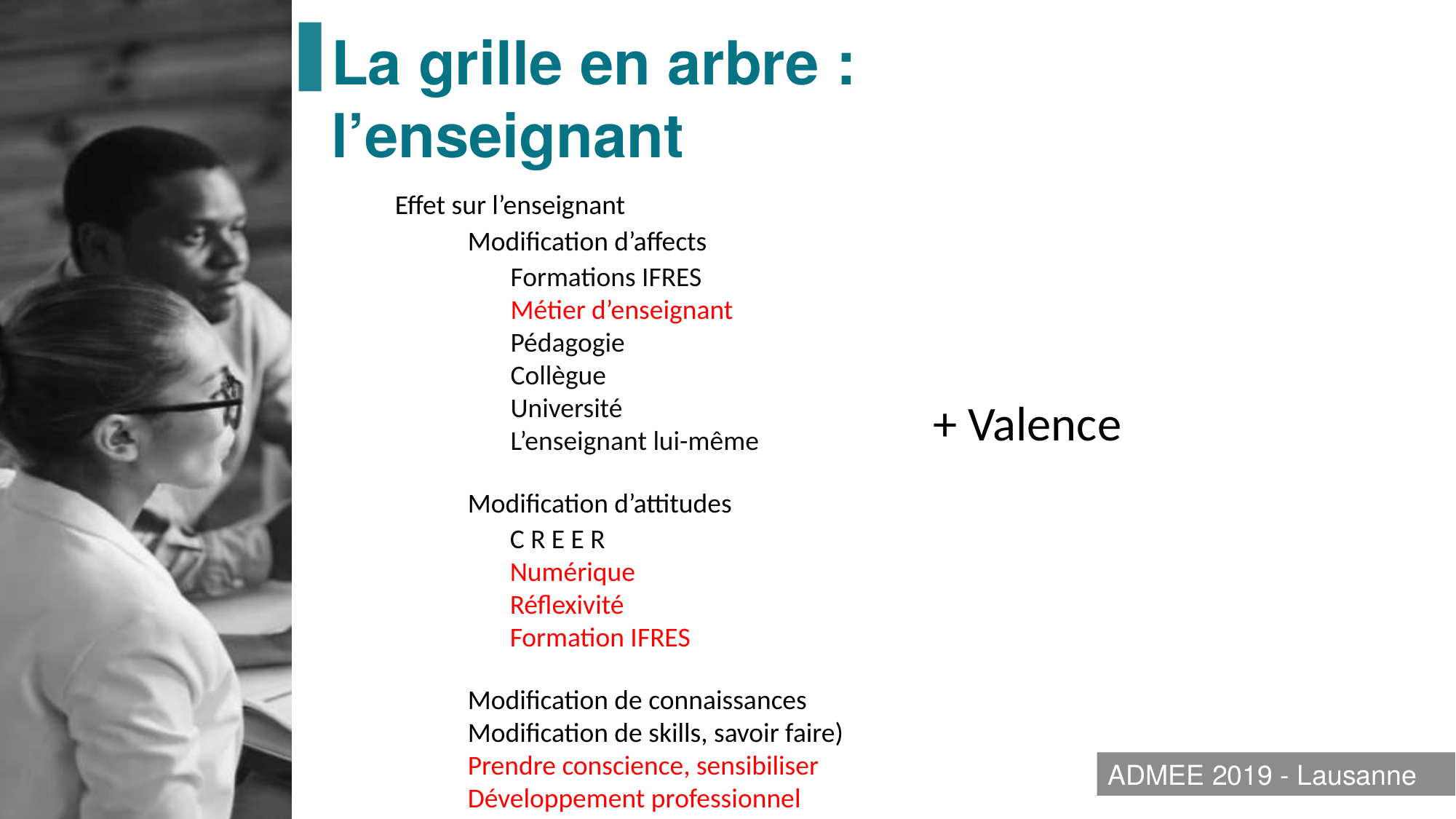

La grille en arbre : l’enseignant
Effet sur l’enseignant

Modification d’affects

Modification d’attitudes

Modification de connaissances
Modification de skills, savoir faire)
Prendre conscience, sensibiliser
Développement professionnel
Formations IFRES
Métier d’enseignant
Pédagogie
Collègue
Université
L’enseignant lui-même
+ Valence
C R E E R
Numérique
Réflexivité
Formation IFRES